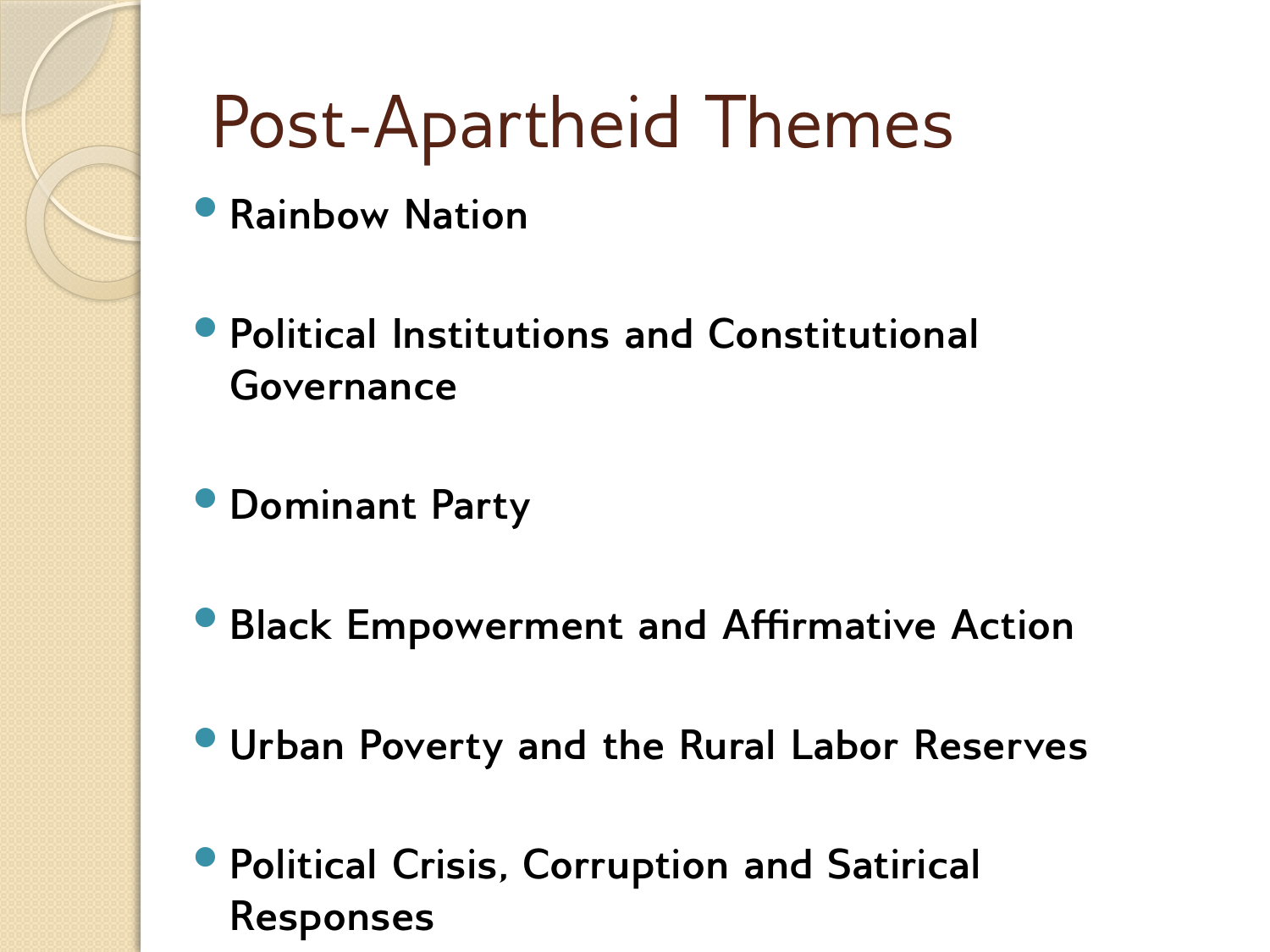

# Post-Apartheid Themes
Rainbow Nation

Political Institutions and Constitutional Governance

Dominant Party

Black Empowerment and Affirmative Action

Urban Poverty and the Rural Labor Reserves

Political Crisis, Corruption and Satirical Responses